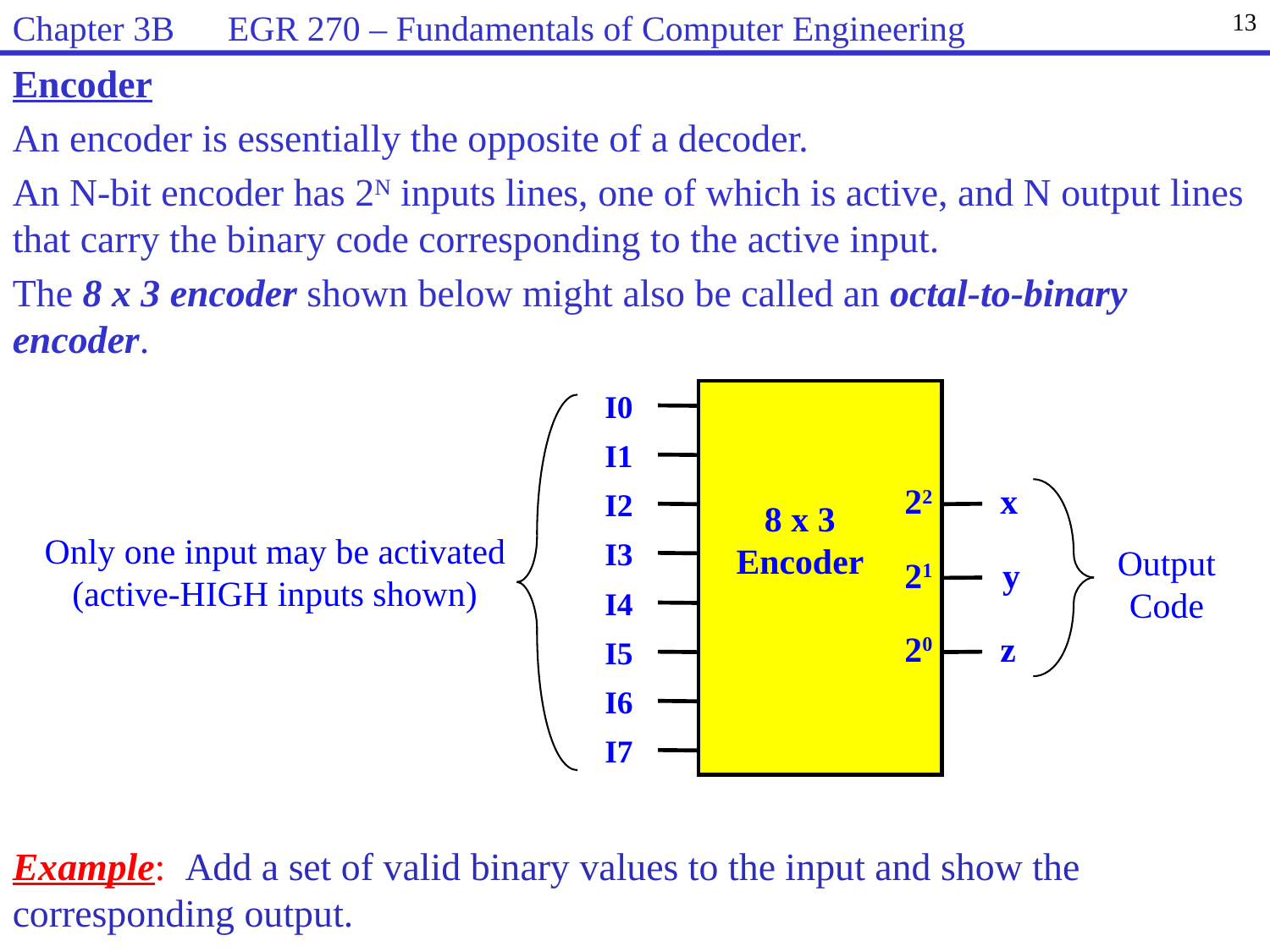

Chapter 3B      EGR 270 – Fundamentals of Computer Engineering
13
Encoder
An encoder is essentially the opposite of a decoder.
An N-bit encoder has 2N inputs lines, one of which is active, and N output lines that carry the binary code corresponding to the active input.
The 8 x 3 encoder shown below might also be called an octal-to-binary encoder.

I0

I1

22
x

I2

8 x 3
Encoder

I3

Output
Code

21

y

I4

20
z

I5

I6

I7

Only one input may be activated
(active-HIGH inputs shown)
Example:  Add a set of valid binary values to the input and show the corresponding output.